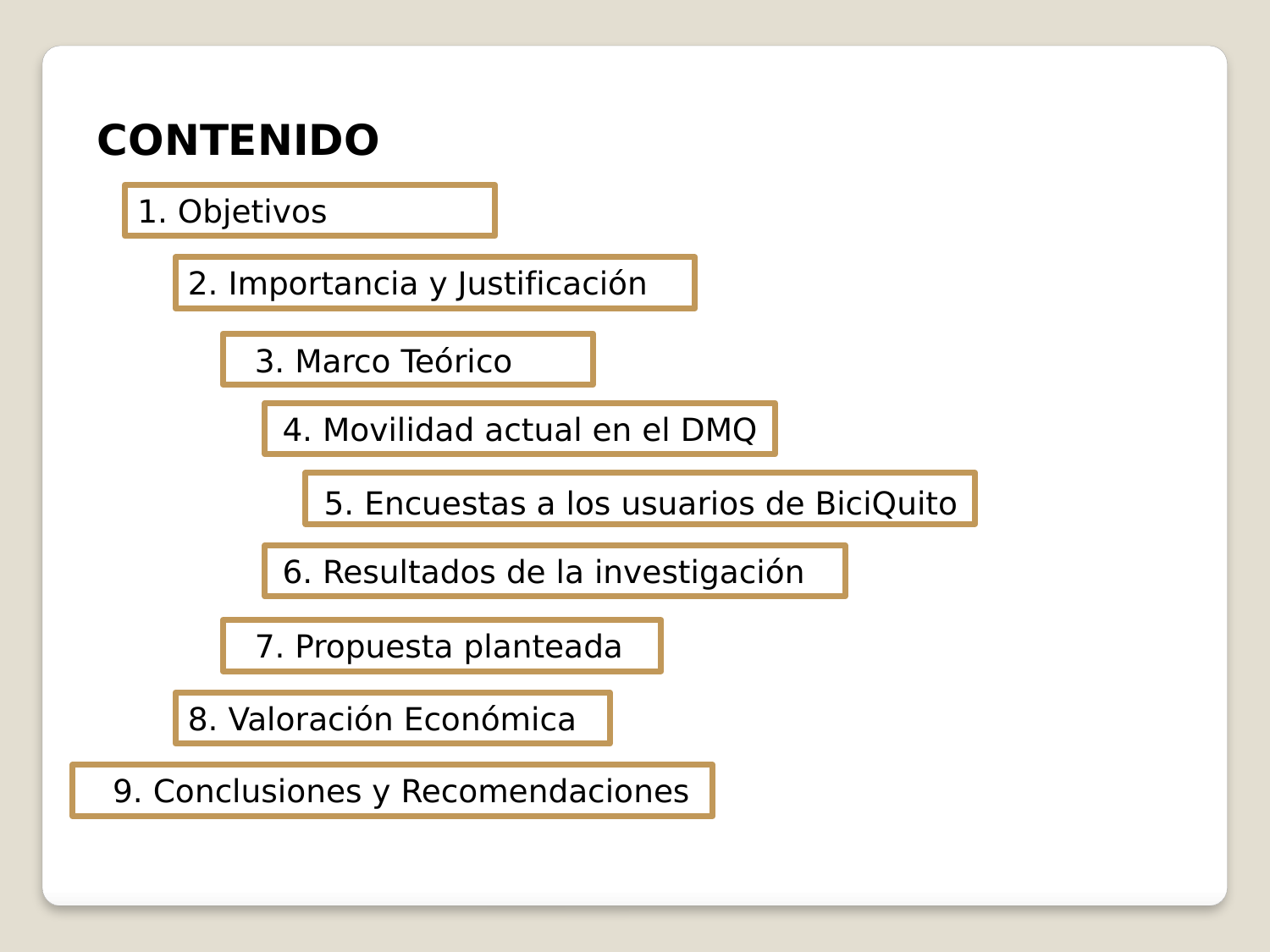

CONTENIDO

1. Objetivos

2. Importancia y Justificación

3. Marco Teórico

4. Movilidad actual en el DMQ

5. Encuestas a los usuarios de BiciQuito

6. Resultados de la investigación

7. Propuesta planteada

8. Valoración Económica

9. Conclusiones y Recomendaciones